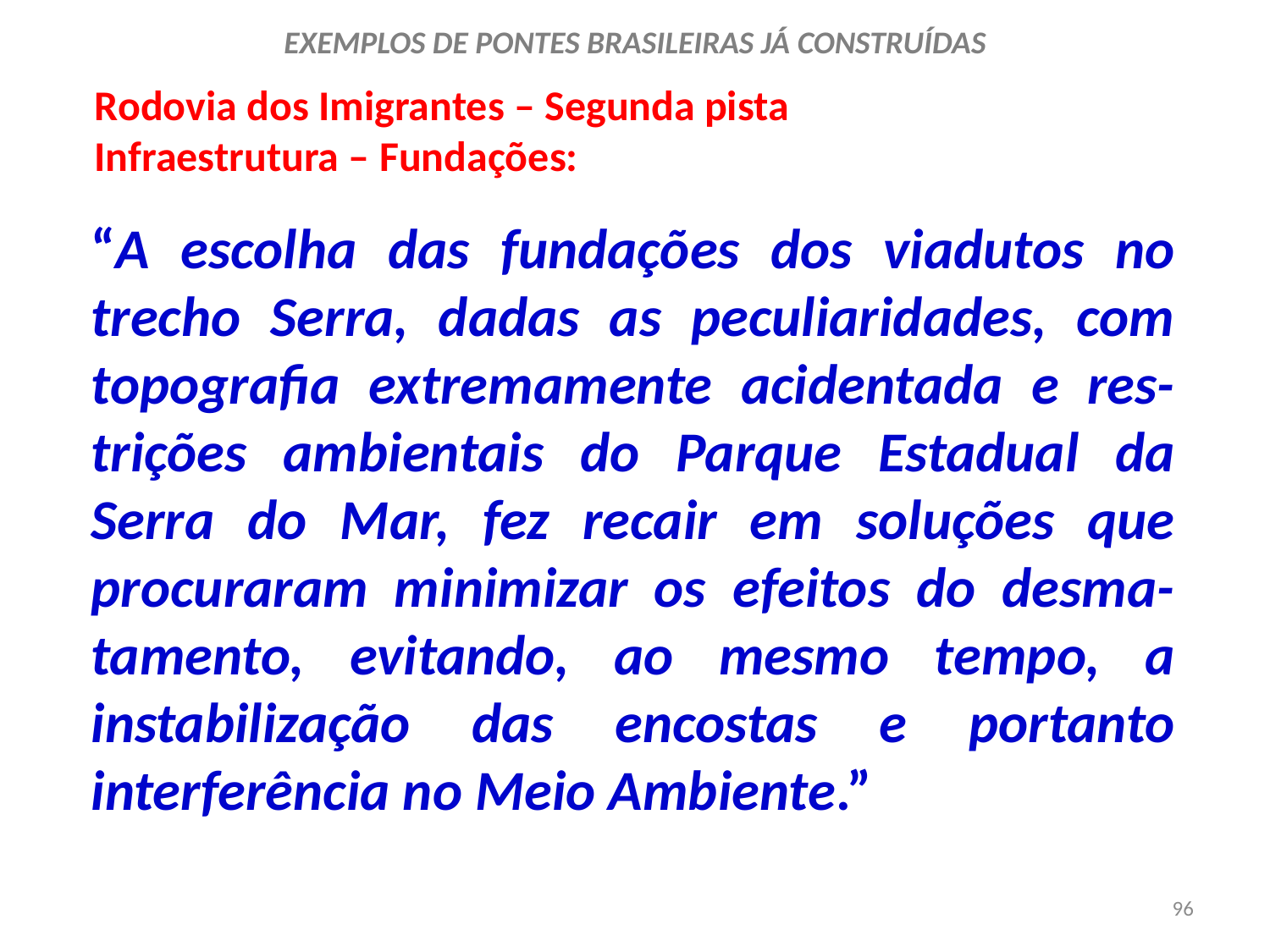

EXEMPLOS DE PONTES BRASILEIRAS JÁ CONSTRUÍDAS
Rodovia dos Imigrantes – Segunda pista
Infraestrutura – Fundações:
“A escolha das fundações dos viadutos no trecho Serra, dadas as peculiaridades, com topografia extremamente acidentada e res-trições ambientais do Parque Estadual da Serra do Mar, fez recair em soluções que procuraram minimizar os efeitos do desma-tamento, evitando, ao mesmo tempo, a instabilização das encostas e portanto interferência no Meio Ambiente.”
96